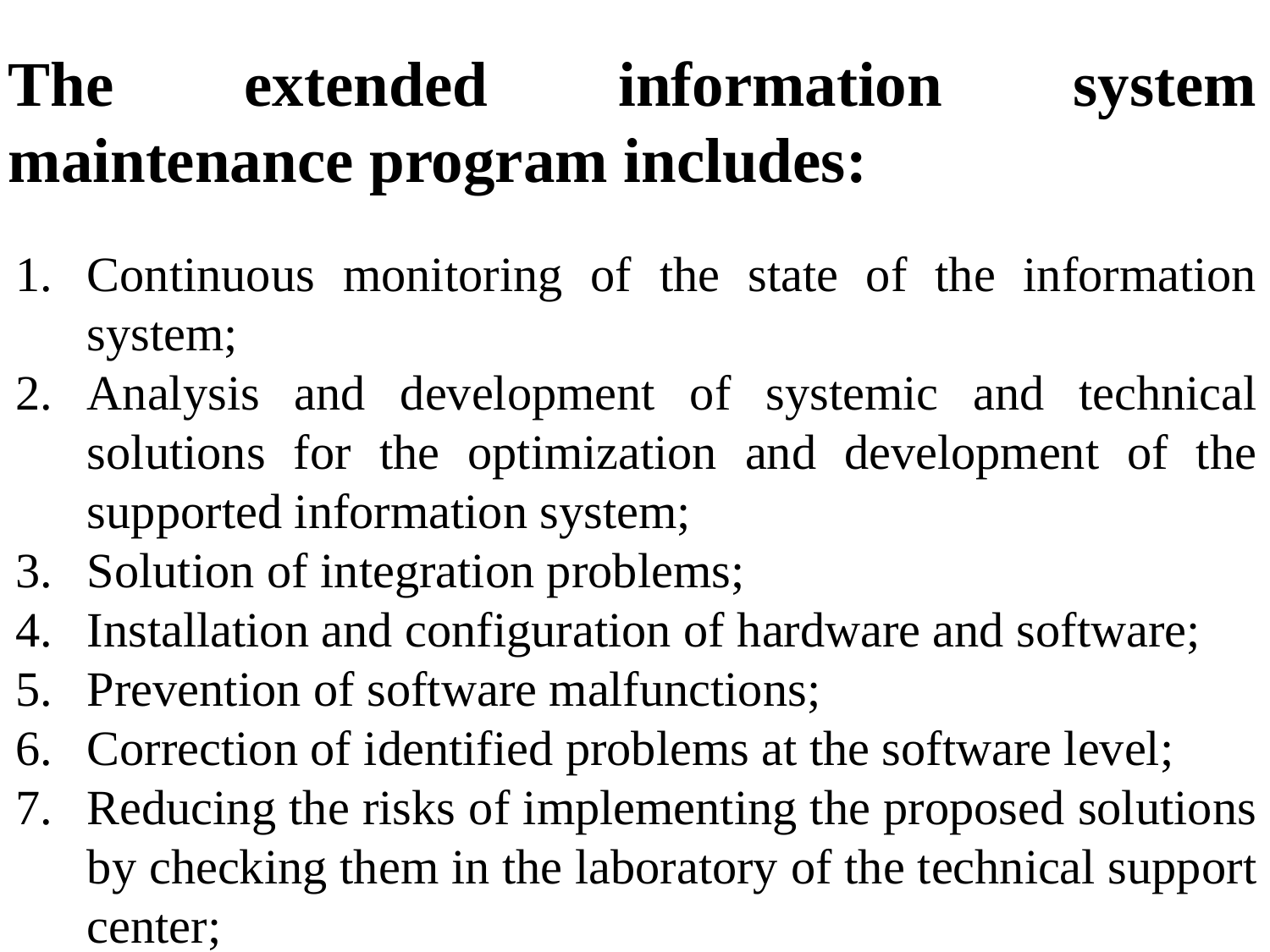

The extended information system maintenance program includes:
Continuous monitoring of the state of the information system;
Analysis and development of systemic and technical solutions for the optimization and development of the supported information system;
Solution of integration problems;
Installation and configuration of hardware and software;
Prevention of software malfunctions;
Correction of identified problems at the software level;
Reducing the risks of implementing the proposed solutions by checking them in the laboratory of the technical support center;